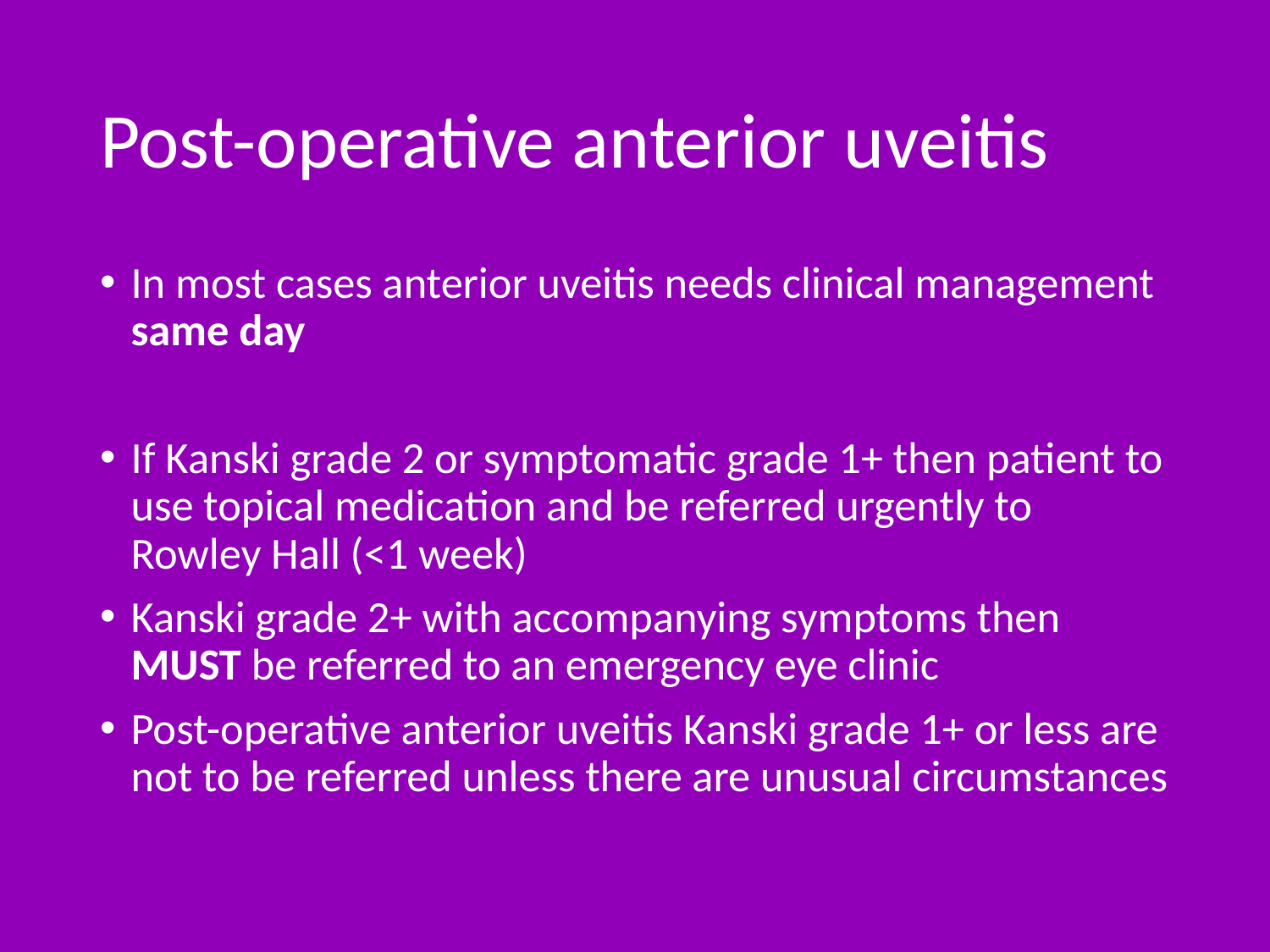

# Post-operative anterior uveitis
In most cases anterior uveitis needs clinical management same day

If Kanski grade 2 or symptomatic grade 1+ then patient to use topical medication and be referred urgently to Rowley Hall (<1 week)
Kanski grade 2+ with accompanying symptoms then MUST be referred to an emergency eye clinic
Post-operative anterior uveitis Kanski grade 1+ or less are not to be referred unless there are unusual circumstances